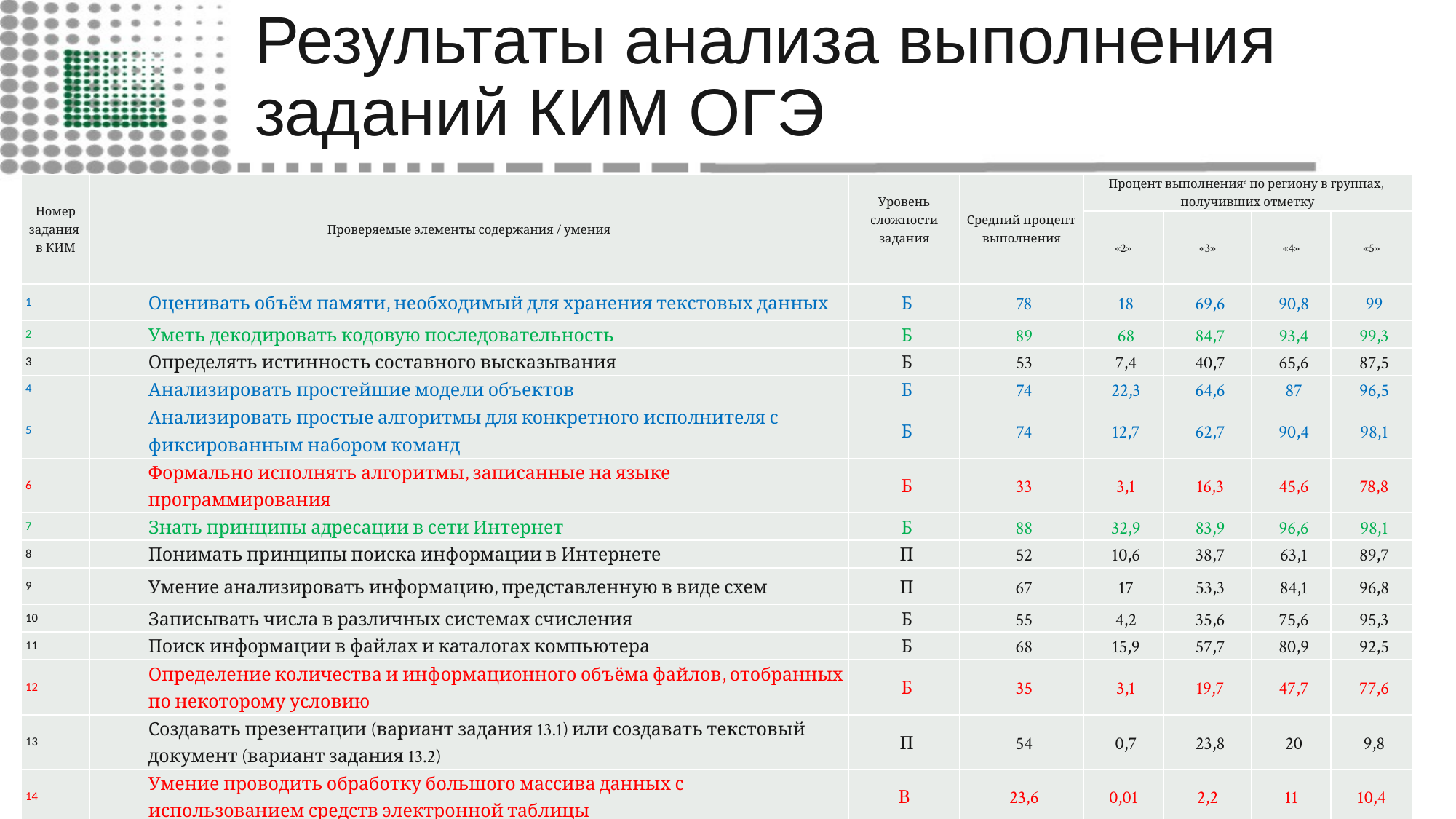

# Результаты анализа выполнения заданий КИМ ОГЭ

| Номер задания в КИМ | Проверяемые элементы содержания / умения | Уровень сложности задания | Средний процент выполнения | Процент выполнения6 по региону в группах, получивших отметку |  |  |  |
| --- | --- | --- | --- | --- | --- | --- | --- |
|  |  |  |  | «2» | «3» | «4» | «5» |
| 1 | Оценивать объём памяти, необходимый для хранения текстовых данных | Б | 78 | 18 | 69,6 | 90,8 | 99 |
| 2 | Уметь декодировать кодовую последовательность | Б | 89 | 68 | 84,7 | 93,4 | 99,3 |
| 3 | Определять истинность составного высказывания | Б | 53 | 7,4 | 40,7 | 65,6 | 87,5 |
| 4 | Анализировать простейшие модели объектов | Б | 74 | 22,3 | 64,6 | 87 | 96,5 |
| 5 | Анализировать простые алгоритмы для конкретного исполнителя с фиксированным набором команд | Б | 74 | 12,7 | 62,7 | 90,4 | 98,1 |
| 6 | Формально исполнять алгоритмы, записанные на языке программирования | Б | 33 | 3,1 | 16,3 | 45,6 | 78,8 |
| 7 | Знать принципы адресации в сети Интернет | Б | 88 | 32,9 | 83,9 | 96,6 | 98,1 |
| 8 | Понимать принципы поиска информации в Интернете | П | 52 | 10,6 | 38,7 | 63,1 | 89,7 |
| 9 | Умение анализировать информацию, представленную в виде схем | П | 67 | 17 | 53,3 | 84,1 | 96,8 |
| 10 | Записывать числа в различных системах счисления | Б | 55 | 4,2 | 35,6 | 75,6 | 95,3 |
| 11 | Поиск информации в файлах и каталогах компьютера | Б | 68 | 15,9 | 57,7 | 80,9 | 92,5 |
| 12 | Определение количества и информационного объёма файлов, отобранных по некоторому условию | Б | 35 | 3,1 | 19,7 | 47,7 | 77,6 |
| 13 | Создавать презентации (вариант задания 13.1) или создавать текстовый документ (вариант задания 13.2) | П | 54 | 0,7 | 23,8 | 20 | 9,8 |
| 14 | Умение проводить обработку большого массива данных с использованием средств электронной таблицы | В | 23,6 | 0,01 | 2,2 | 11 | 10,4 |
| 15 | Создавать и выполнять программы для заданного исполнителя (вариант задания 15.1) или на универсальном языке программирования (вариант задания 15.2) | В | 38,4 | 0 | 8 | 18,5 | 12 |